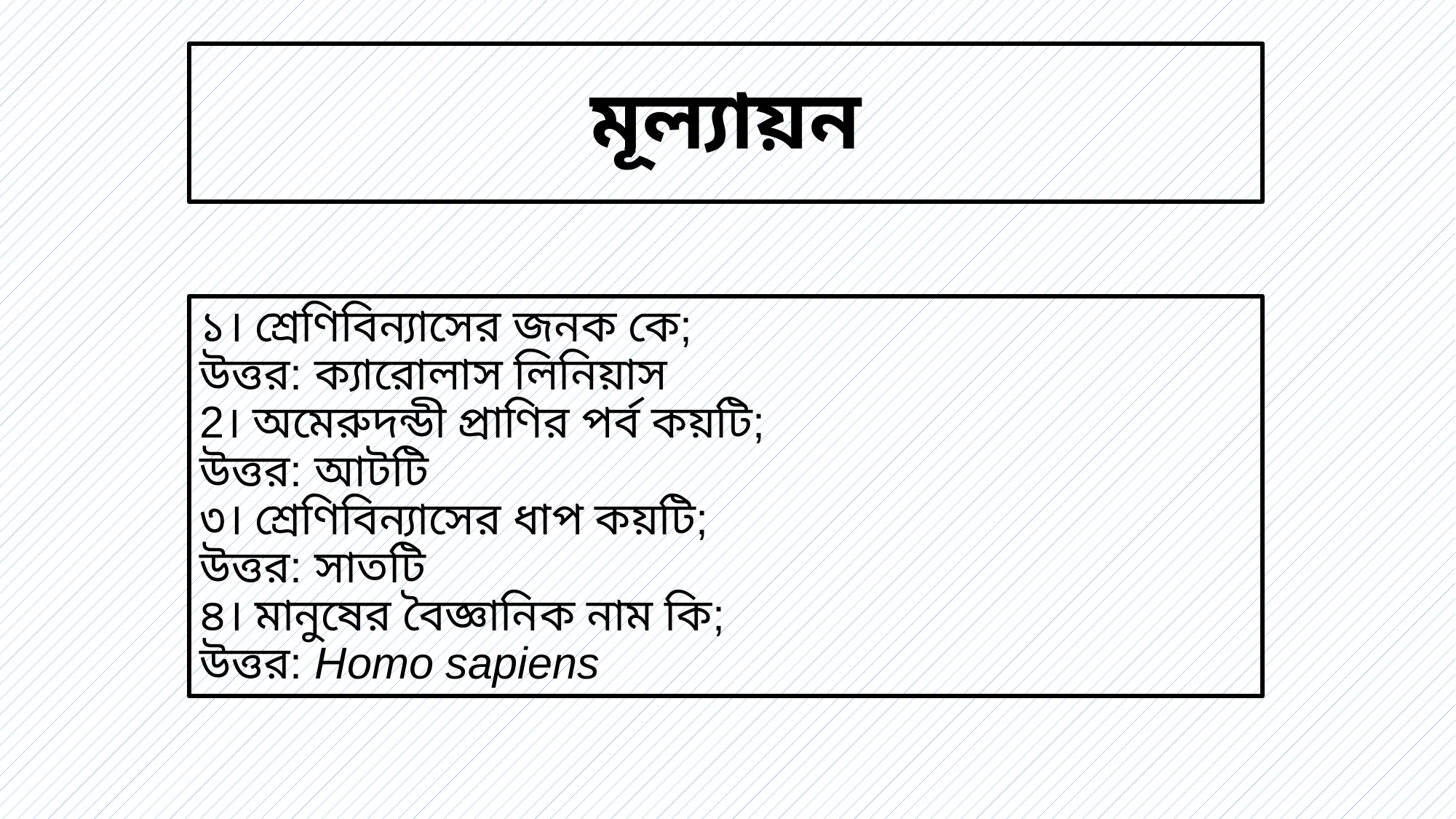

# মূল্যায়ন
১। শ্রেণিবিন্যাসের জনক কে;
উত্তর: ক্যারোলাস লিনিয়াস
2। অমেরুদন্ডী প্রাণির পর্ব কয়টি;
উত্তর: আটটি
৩। শ্রেণিবিন্যাসের ধাপ কয়টি;
উত্তর: সাতটি
৪। মানুষের বৈজ্ঞানিক নাম কি;
উত্তর: Homo sapiens